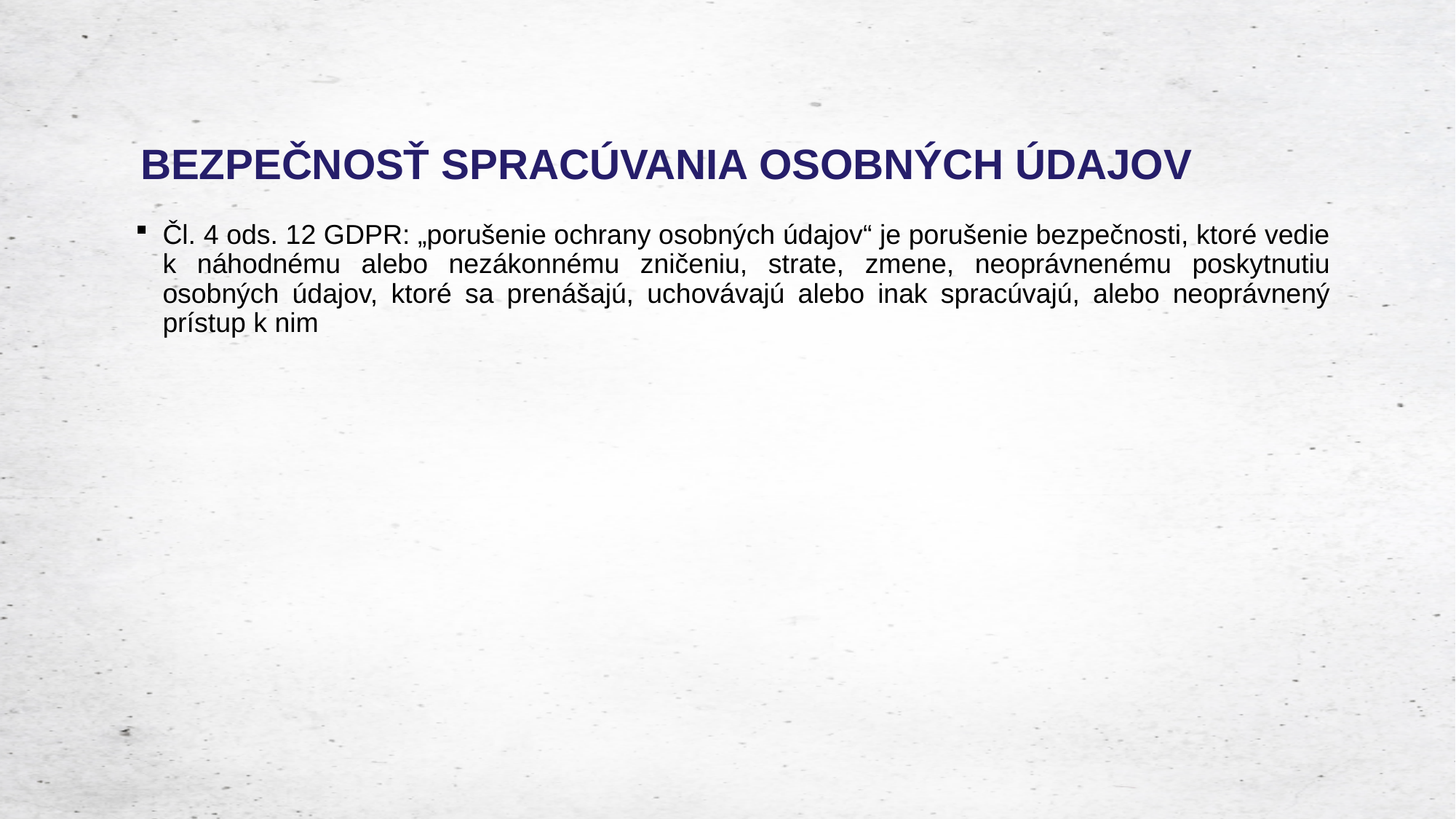

# BEZPEČNOSŤ SPRACÚVANIA OSOBNÝCH ÚDAJOV
Čl. 4 ods. 12 GDPR: „porušenie ochrany osobných údajov“ je porušenie bezpečnosti, ktoré vedie k náhodnému alebo nezákonnému zničeniu, strate, zmene, neoprávnenému poskytnutiu osobných údajov, ktoré sa prenášajú, uchovávajú alebo inak spracúvajú, alebo neoprávnený prístup k nim